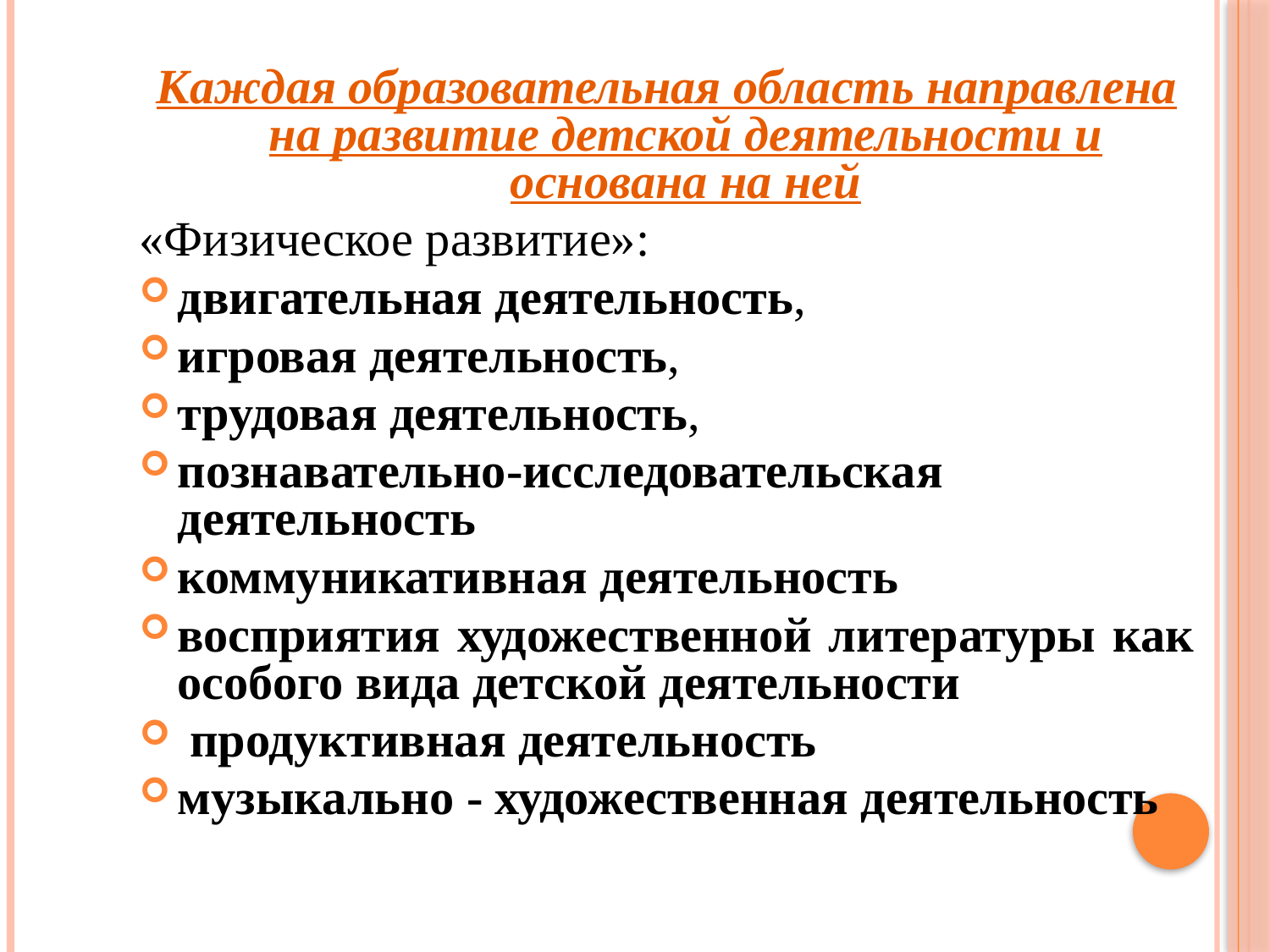

Каждая образовательная область направлена на развитие детской деятельности и основана на ней
«Физическое развитие»:
двигательная деятельность,
игровая деятельность,
трудовая деятельность,
познавательно-исследовательская деятельность
коммуникативная деятельность
восприятия художественной литературы как особого вида детской деятельности
 продуктивная деятельность
музыкально - художественная деятельность